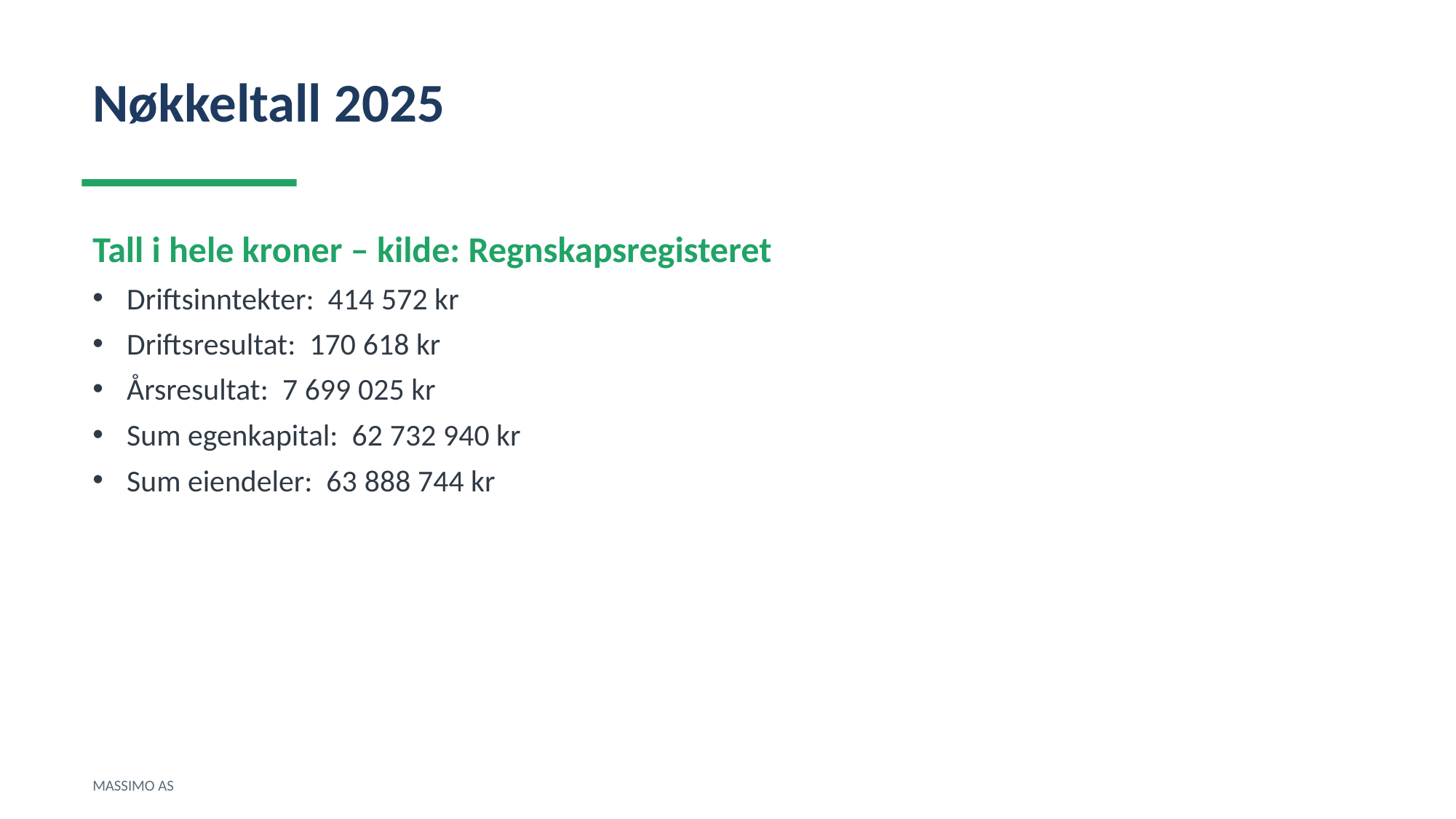

Nøkkeltall 2025

Tall i hele kroner – kilde: Regnskapsregisteret
Driftsinntekter:  414 572 kr
Driftsresultat:  170 618 kr
Årsresultat:  7 699 025 kr
Sum egenkapital:  62 732 940 kr
Sum eiendeler:  63 888 744 kr
MASSIMO AS